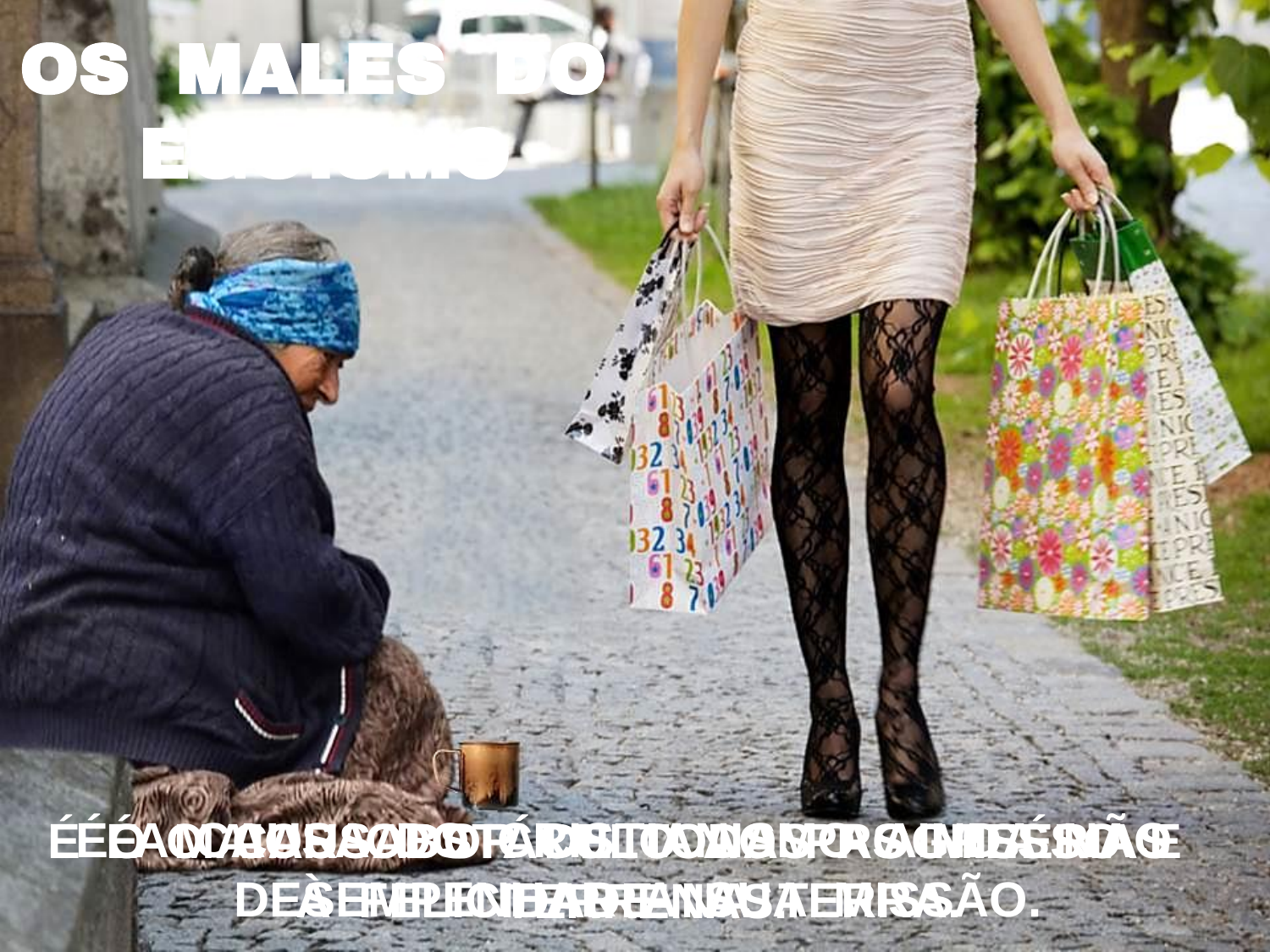

OS  MALES  DO  EGOÍSMO

É  A  CAUSA  DO  CRISTIANISMO  AINDA  NÃO
DESEMPENHAR  A  SUA  MISSÃO.
É  O  MAIOR  OBSTÁCULO  AO  PROGRESSO  E
À  FELICIDADE  NA  TERRA.
É  O  CAUSADOR  DE  TODAS  AS  MISÉRIAS  TERRENAS.